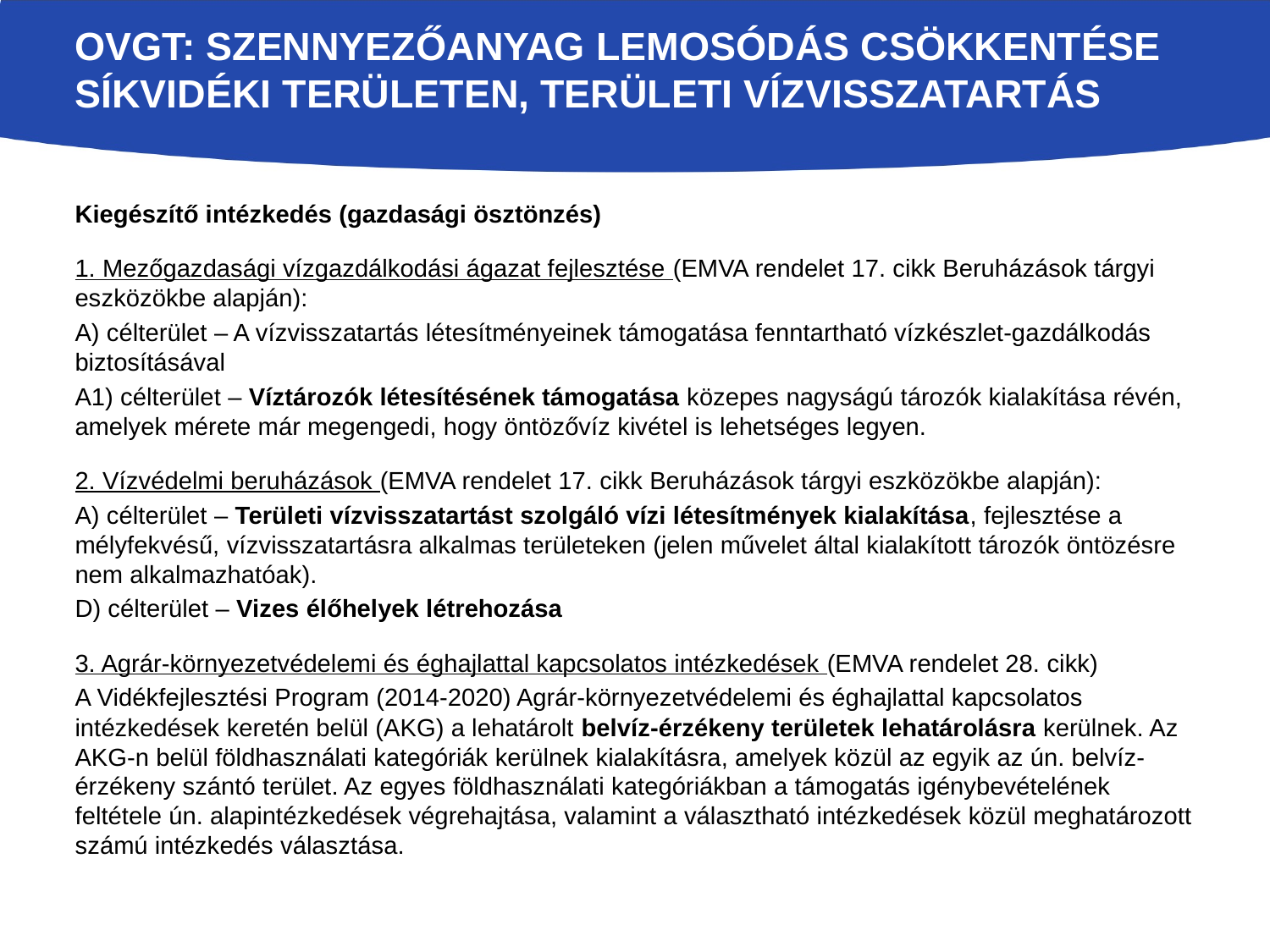

# OVGT: Szennyezőanyag lemosódás csökkentése síkvidéki területen, területi vízvisszatartás
Kiegészítő intézkedés (gazdasági ösztönzés)

1. Mezőgazdasági vízgazdálkodási ágazat fejlesztése (EMVA rendelet 17. cikk Beruházások tárgyi eszközökbe alapján):
A) célterület – A vízvisszatartás létesítményeinek támogatása fenntartható vízkészlet-gazdálkodás biztosításával
A1) célterület – Víztározók létesítésének támogatása közepes nagyságú tározók kialakítása révén, amelyek mérete már megengedi, hogy öntözővíz kivétel is lehetséges legyen.

2. Vízvédelmi beruházások (EMVA rendelet 17. cikk Beruházások tárgyi eszközökbe alapján):
A) célterület – Területi vízvisszatartást szolgáló vízi létesítmények kialakítása, fejlesztése a mélyfekvésű, vízvisszatartásra alkalmas területeken (jelen művelet által kialakított tározók öntözésre nem alkalmazhatóak).
D) célterület – Vizes élőhelyek létrehozása

3. Agrár-környezetvédelemi és éghajlattal kapcsolatos intézkedések (EMVA rendelet 28. cikk)
A Vidékfejlesztési Program (2014-2020) Agrár-környezetvédelemi és éghajlattal kapcsolatos intézkedések keretén belül (AKG) a lehatárolt belvíz-érzékeny területek lehatárolásra kerülnek. Az AKG-n belül földhasználati kategóriák kerülnek kialakításra, amelyek közül az egyik az ún. belvíz-érzékeny szántó terület. Az egyes földhasználati kategóriákban a támogatás igénybevételének feltétele ún. alapintézkedések végrehajtása, valamint a választható intézkedések közül meghatározott számú intézkedés választása.